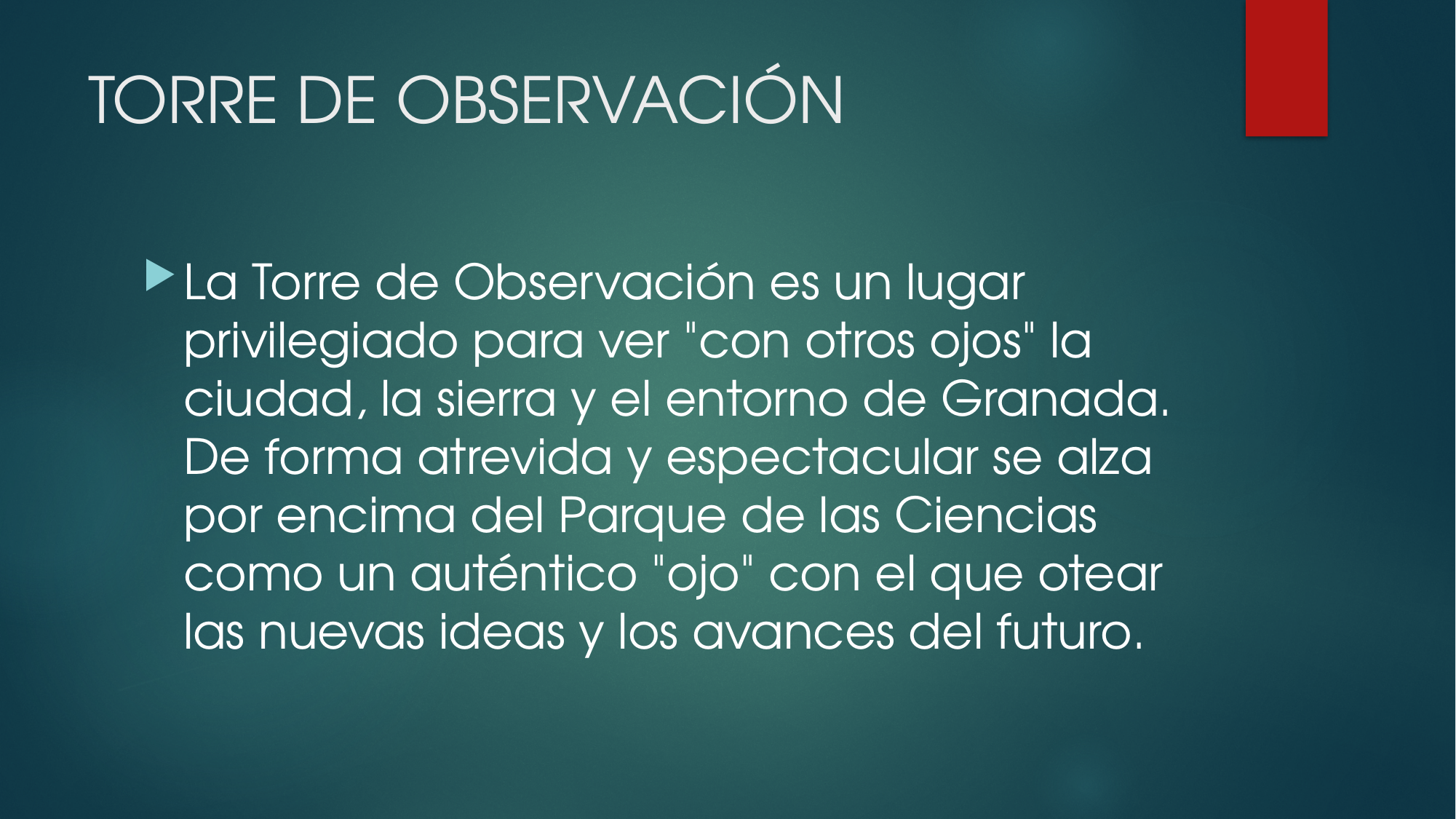

# TORRE DE OBSERVACIÓN
La Torre de Observación es un lugar privilegiado para ver "con otros ojos" la ciudad, la sierra y el entorno de Granada. De forma atrevida y espectacular se alza por encima del Parque de las Ciencias como un auténtico "ojo" con el que otear las nuevas ideas y los avances del futuro.